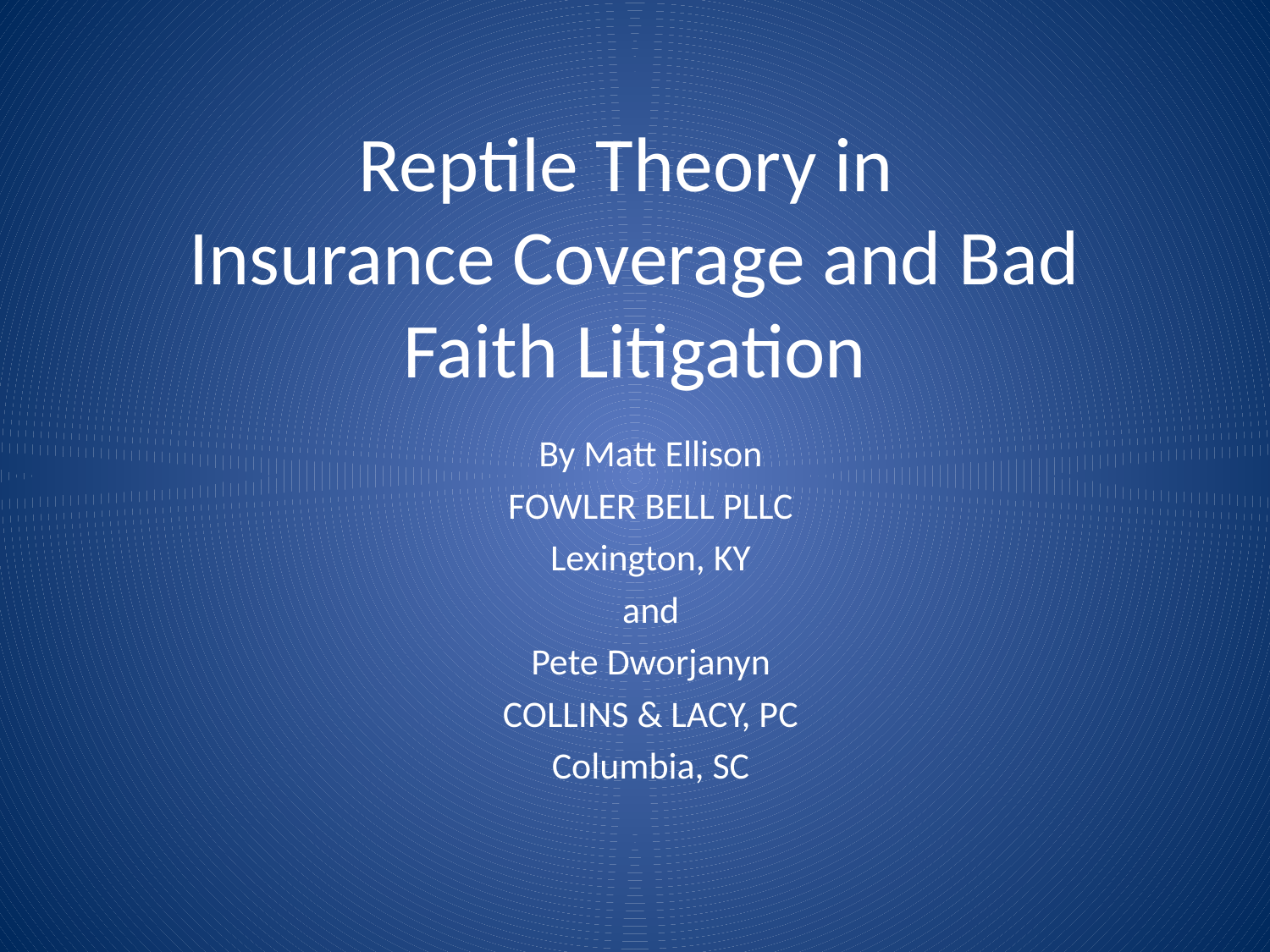

# Reptile Theory in Insurance Coverage and Bad Faith Litigation
By Matt Ellison
FOWLER BELL PLLC
Lexington, KY
and
Pete Dworjanyn
COLLINS & LACY, PC
Columbia, SC